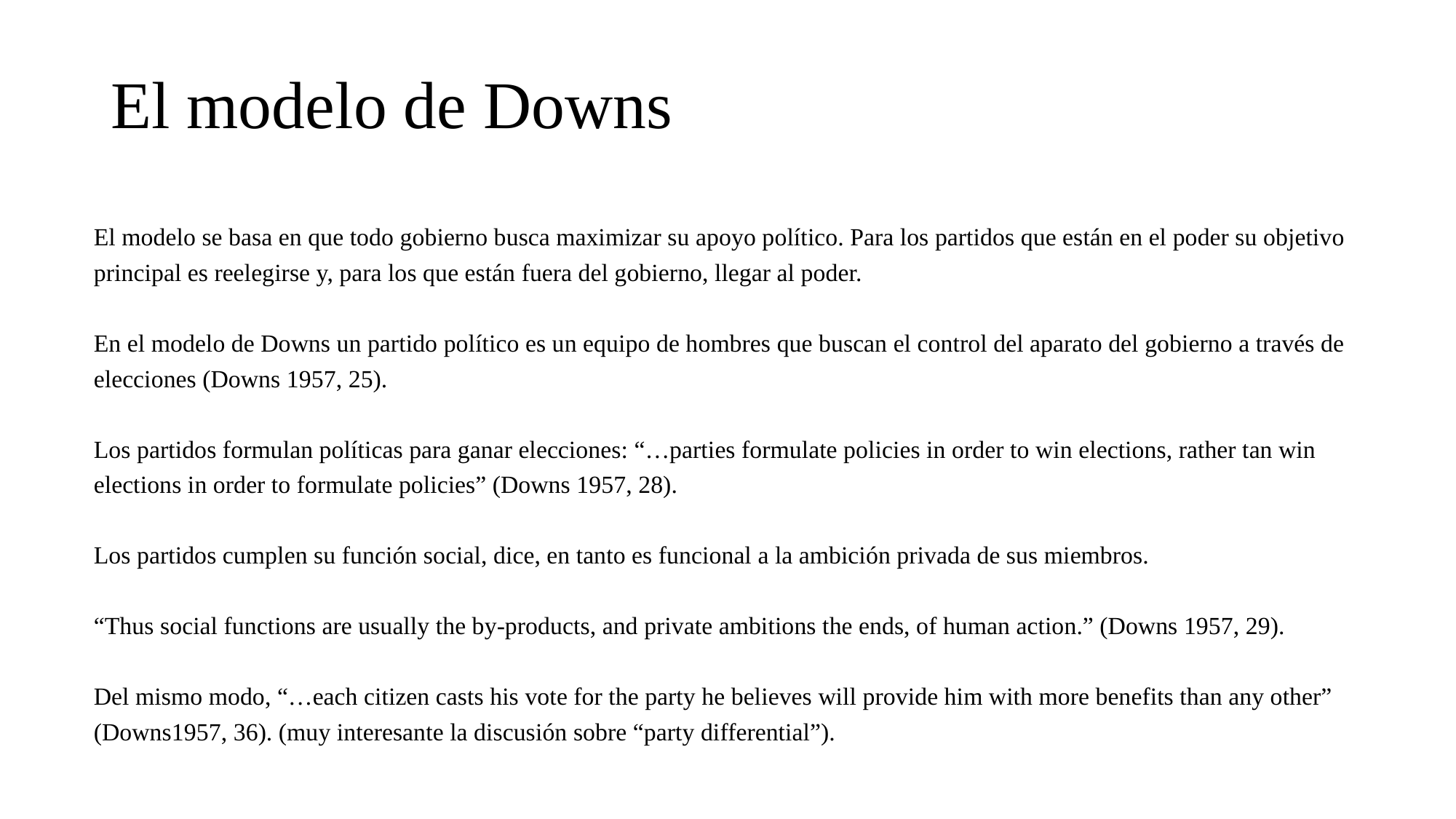

# El modelo de Downs
El modelo se basa en que todo gobierno busca maximizar su apoyo político. Para los partidos que están en el poder su objetivo principal es reelegirse y, para los que están fuera del gobierno, llegar al poder.

En el modelo de Downs un partido político es un equipo de hombres que buscan el control del aparato del gobierno a través de elecciones (Downs 1957, 25).

Los partidos formulan políticas para ganar elecciones: “…parties formulate policies in order to win elections, rather tan win elections in order to formulate policies” (Downs 1957, 28).

Los partidos cumplen su función social, dice, en tanto es funcional a la ambición privada de sus miembros.

“Thus social functions are usually the by-products, and private ambitions the ends, of human action.” (Downs 1957, 29).

Del mismo modo, “…each citizen casts his vote for the party he believes will provide him with more benefits than any other” (Downs1957, 36). (muy interesante la discusión sobre “party differential”).